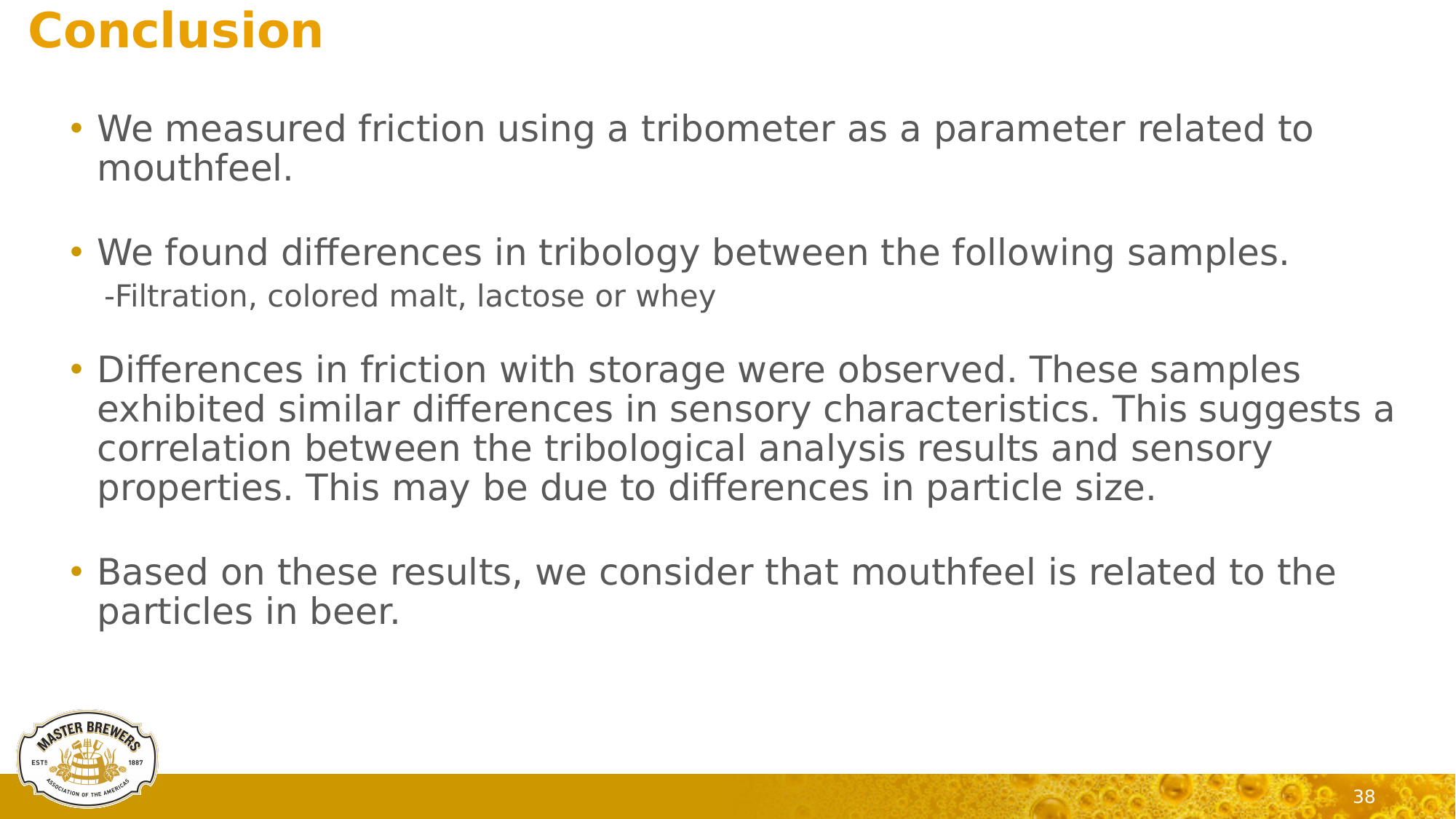

# Conclusion

We measured friction using a tribometer as a parameter related to mouthfeel.

We found differences in tribology between the following samples.
-Filtration, colored malt, lactose or whey

Differences in friction with storage were observed. These samples exhibited similar differences in sensory characteristics. This suggests a correlation between the tribological analysis results and sensory properties. This may be due to differences in particle size.

Based on these results, we consider that mouthfeel is related to the particles in beer.
38